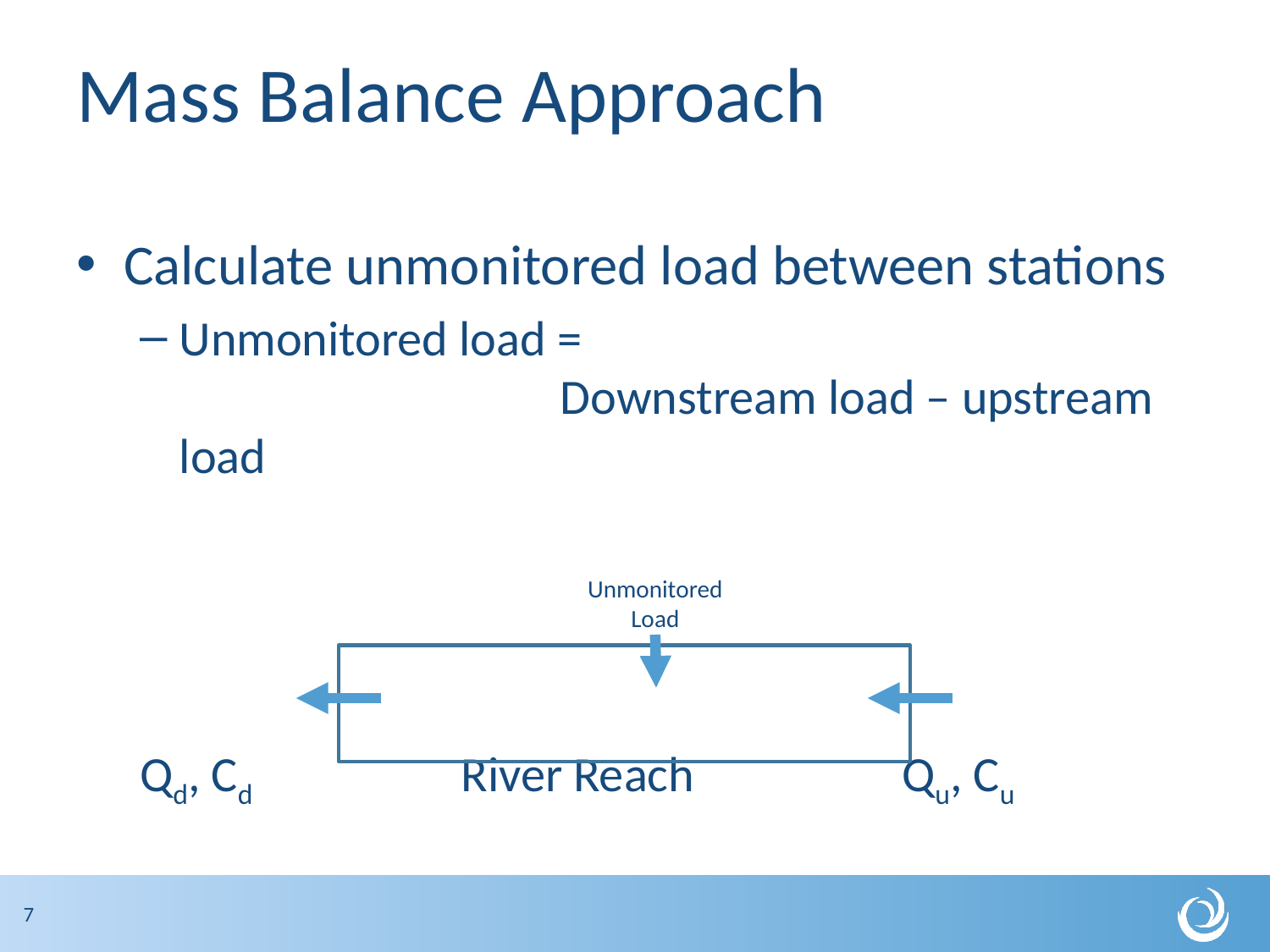

# Mass Balance Approach
Calculate unmonitored load between stations
Unmonitored load = 				 				Downstream load – upstream load

Qd, Cd		      River Reach   		Qu, Cu

Unmonitored
Load

7